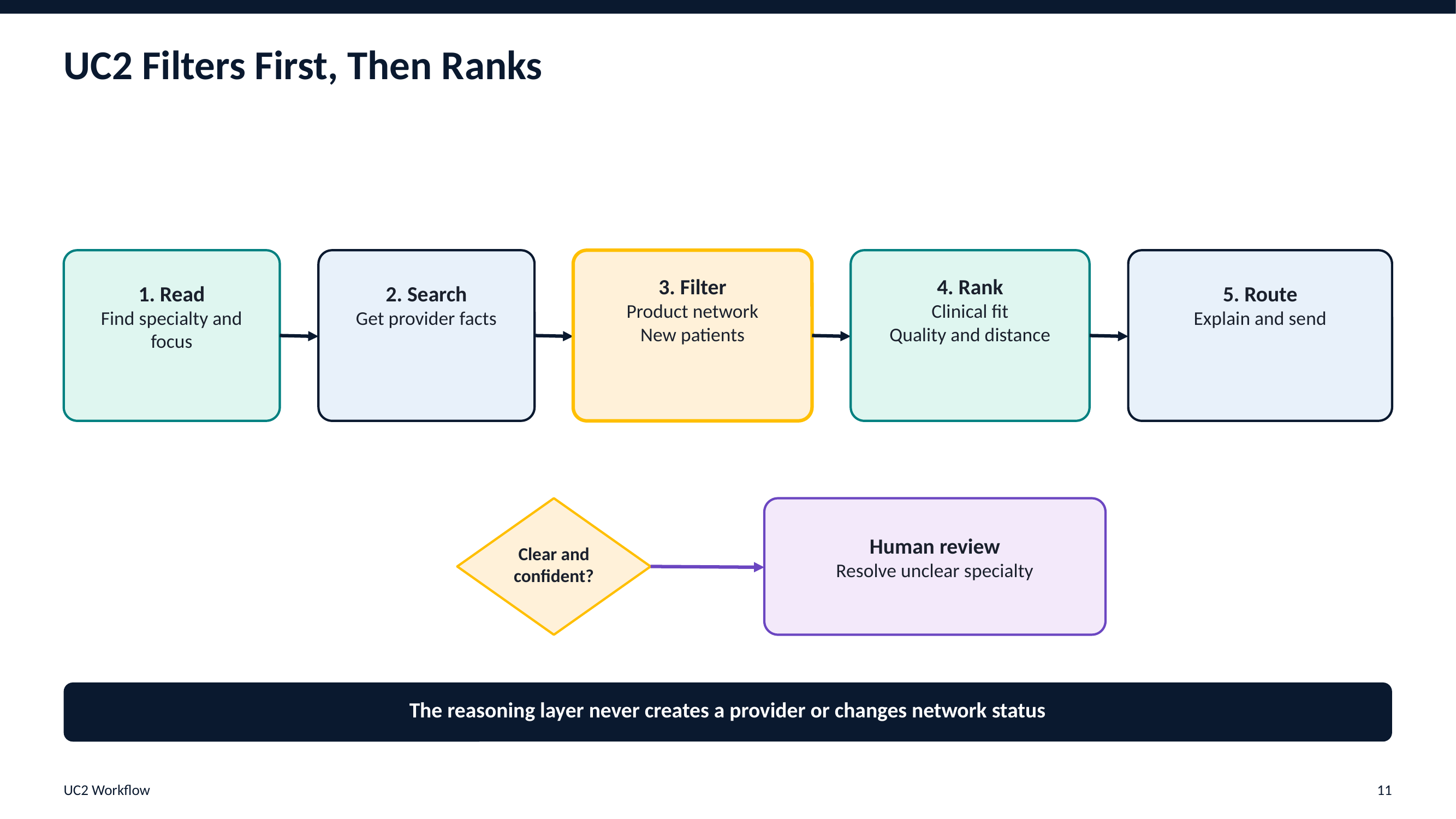

UC2 Filters First, Then Ranks

3. Filter
Product network
New patients
4. Rank
Clinical fit
Quality and distance
1. Read
Find specialty and focus
2. Search
Get provider facts
5. Route
Explain and send

Clear and confident?
Human review
Resolve unclear specialty

The reasoning layer never creates a provider or changes network status
UC2 Workflow
11